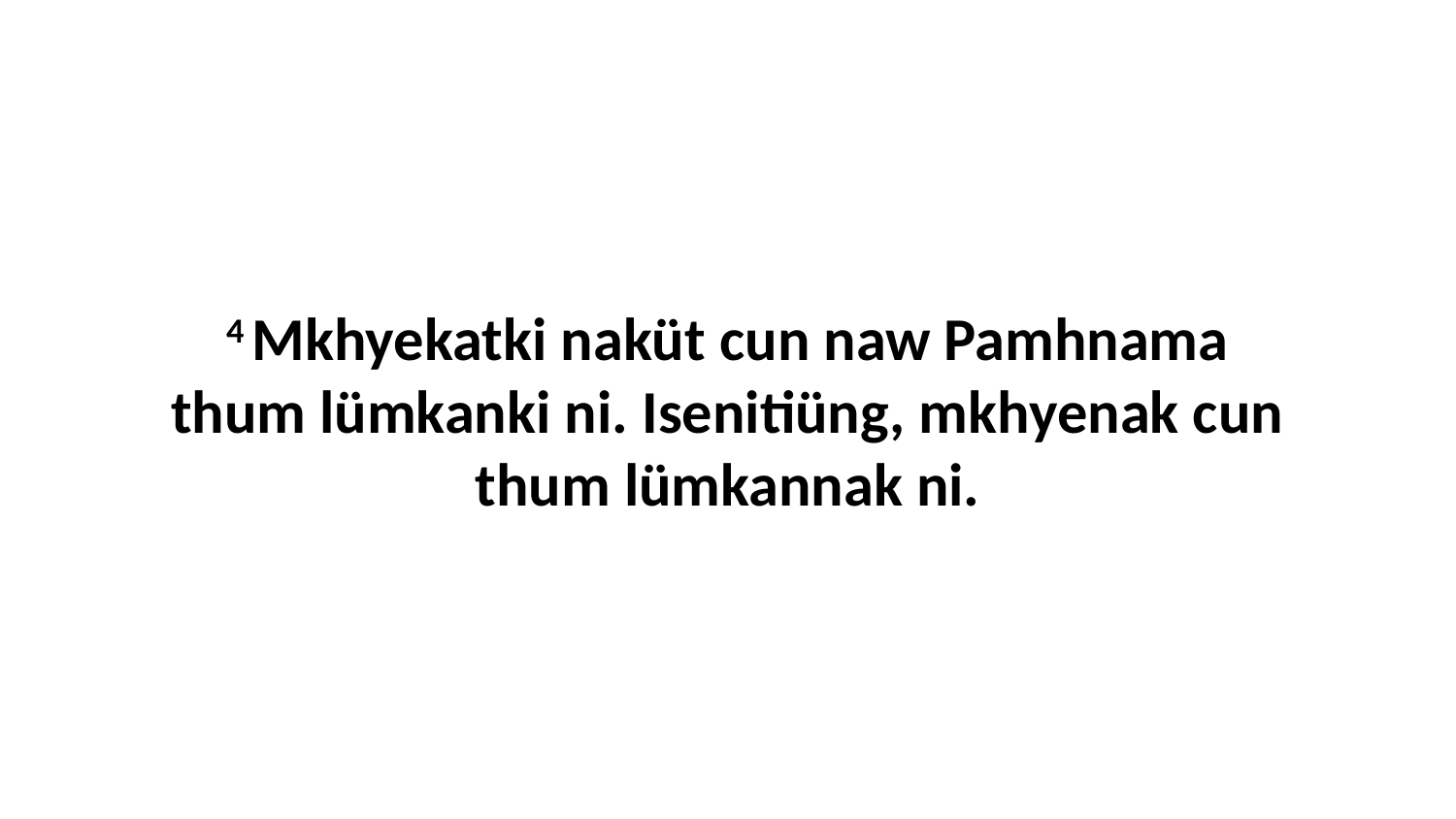

4 Mkhyekatki naküt cun naw Pamhnama thum lümkanki ni. Isenitiüng, mkhyenak cun thum lümkannak ni.